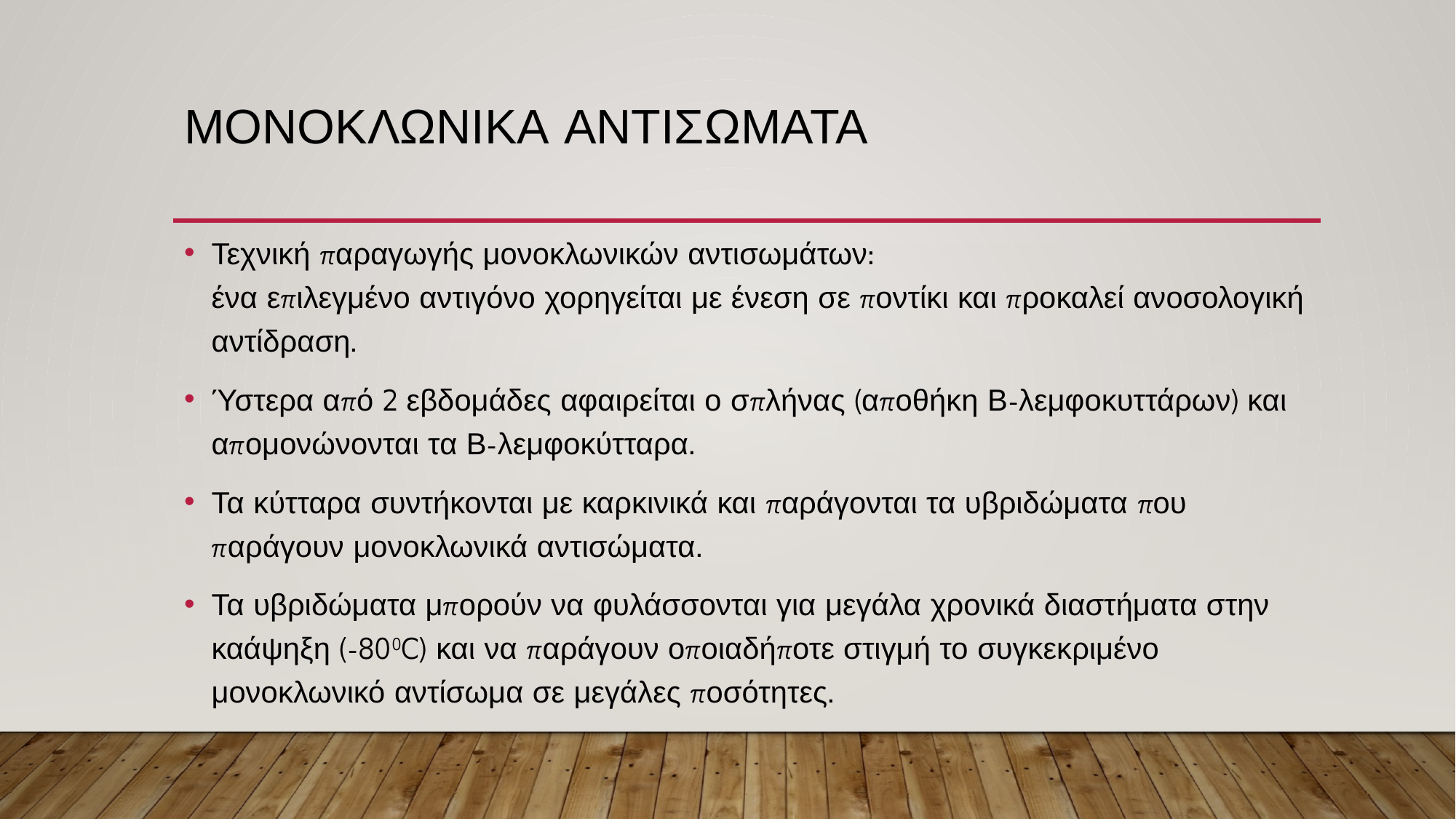

# Μονοκλωνικα αντισωματα
Τεχνική παραγωγής μονοκλωνικών αντισωμάτων:
ένα επιλεγμένο αντιγόνο χορηγείται με ένεση σε ποντίκι και προκαλεί ανοσολογική αντίδραση.
Ύστερα από 2 εβδομάδες αφαιρείται ο σπλήνας (αποθήκη Β-λεμφοκυττάρων) και απομονώνονται τα Β-λεμφοκύτταρα.
Τα κύτταρα συντήκονται με καρκινικά και παράγονται τα υβριδώματα που παράγουν μονοκλωνικά αντισώματα.
Τα υβριδώματα μπορούν να φυλάσσονται για μεγάλα χρονικά διαστήματα στην καάψηξη (-800C) και να παράγουν οποιαδήποτε στιγμή το συγκεκριμένο μονοκλωνικό αντίσωμα σε μεγάλες ποσότητες.